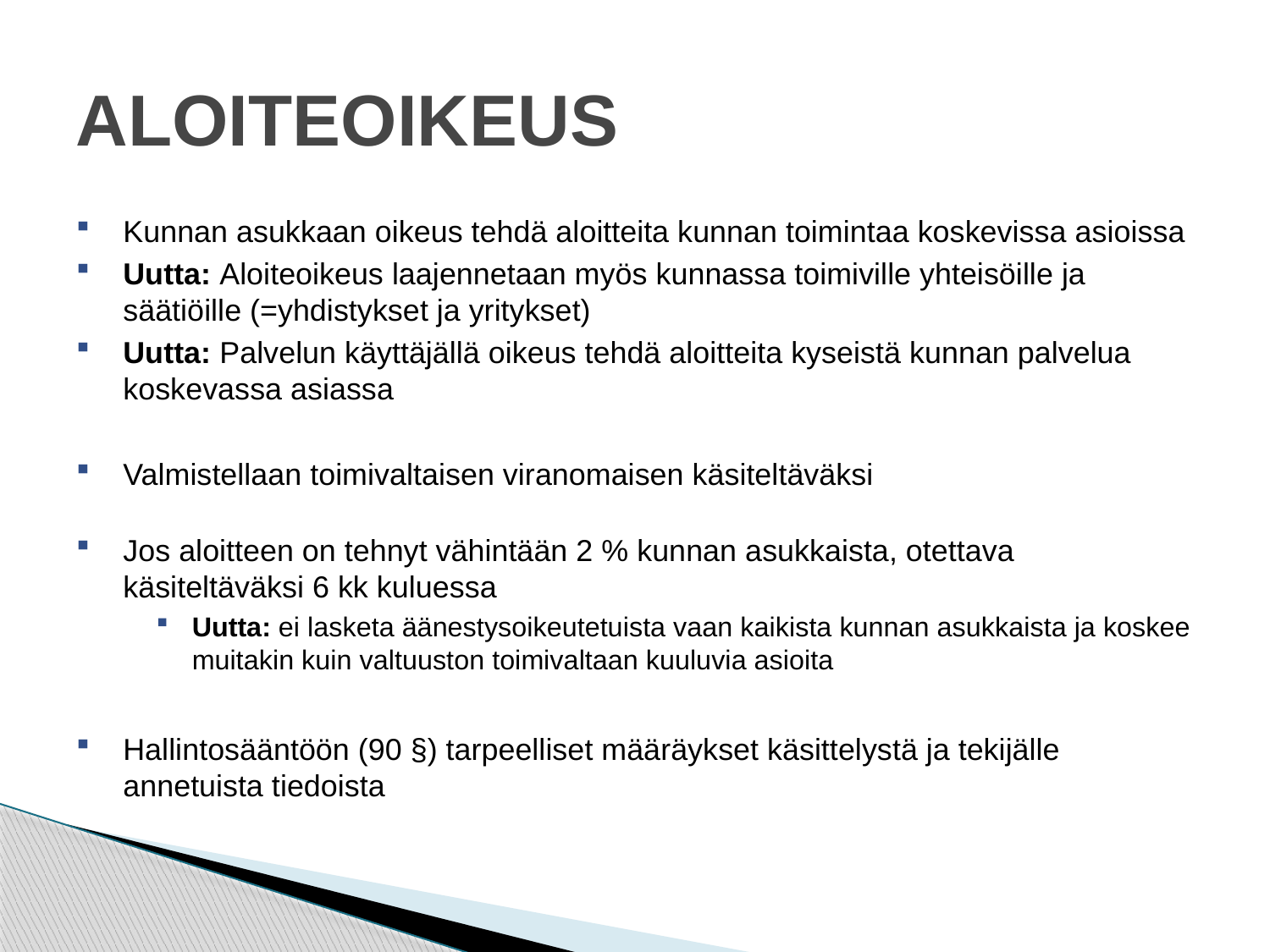

# ALOITEOIKEUS
Kunnan asukkaan oikeus tehdä aloitteita kunnan toimintaa koskevissa asioissa
Uutta: Aloiteoikeus laajennetaan myös kunnassa toimiville yhteisöille ja säätiöille (=yhdistykset ja yritykset)
Uutta: Palvelun käyttäjällä oikeus tehdä aloitteita kyseistä kunnan palvelua koskevassa asiassa

Valmistellaan toimivaltaisen viranomaisen käsiteltäväksi

Jos aloitteen on tehnyt vähintään 2 % kunnan asukkaista, otettava käsiteltäväksi 6 kk kuluessa
Uutta: ei lasketa äänestysoikeutetuista vaan kaikista kunnan asukkaista ja koskee muitakin kuin valtuuston toimivaltaan kuuluvia asioita

Hallintosääntöön (90 §) tarpeelliset määräykset käsittelystä ja tekijälle annetuista tiedoista